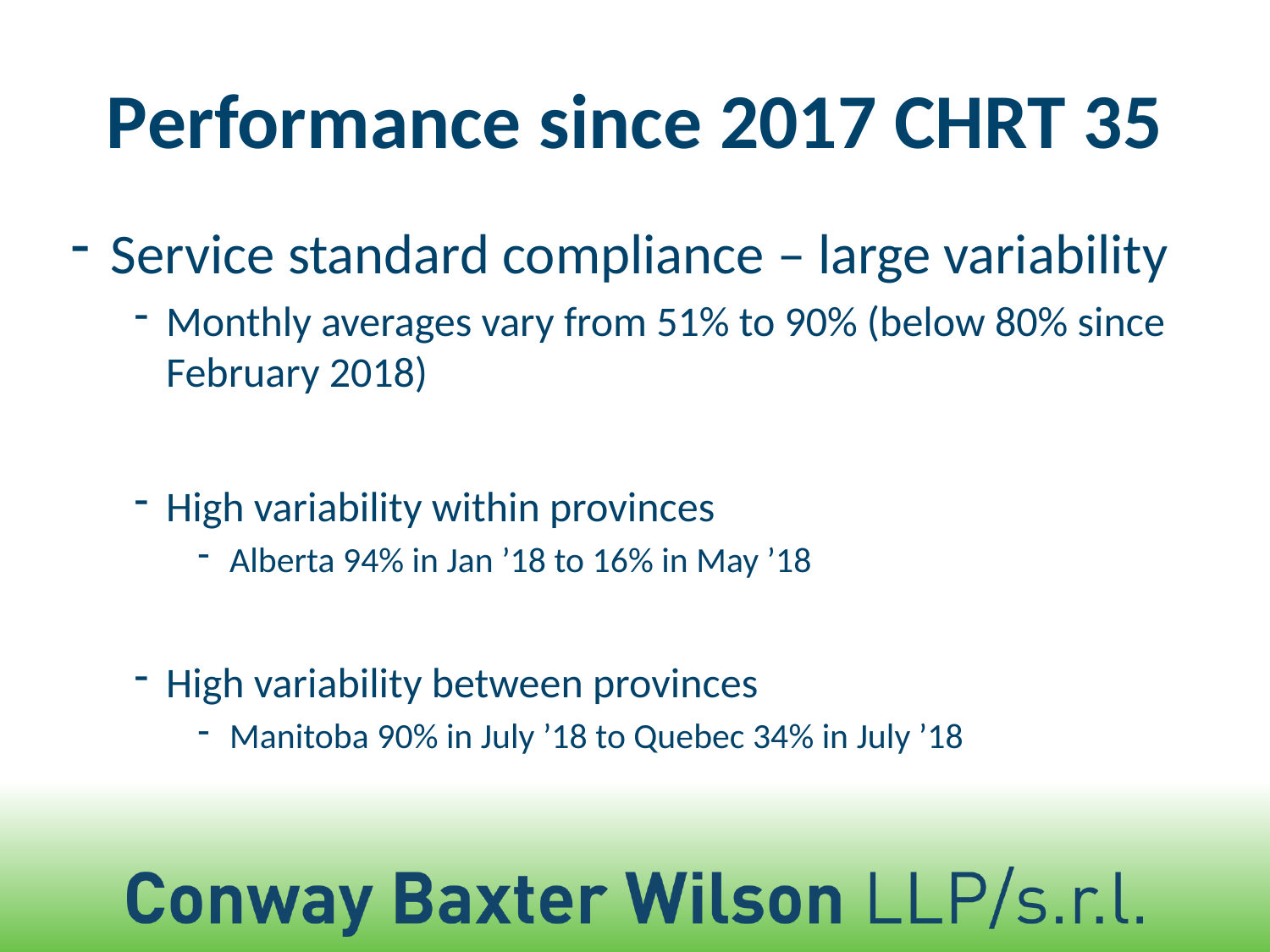

# Performance since 2017 CHRT 35

Service standard compliance – large variability
Monthly averages vary from 51% to 90% (below 80% since February 2018)

High variability within provinces
Alberta 94% in Jan ’18 to 16% in May ’18

High variability between provinces
Manitoba 90% in July ’18 to Quebec 34% in July ’18